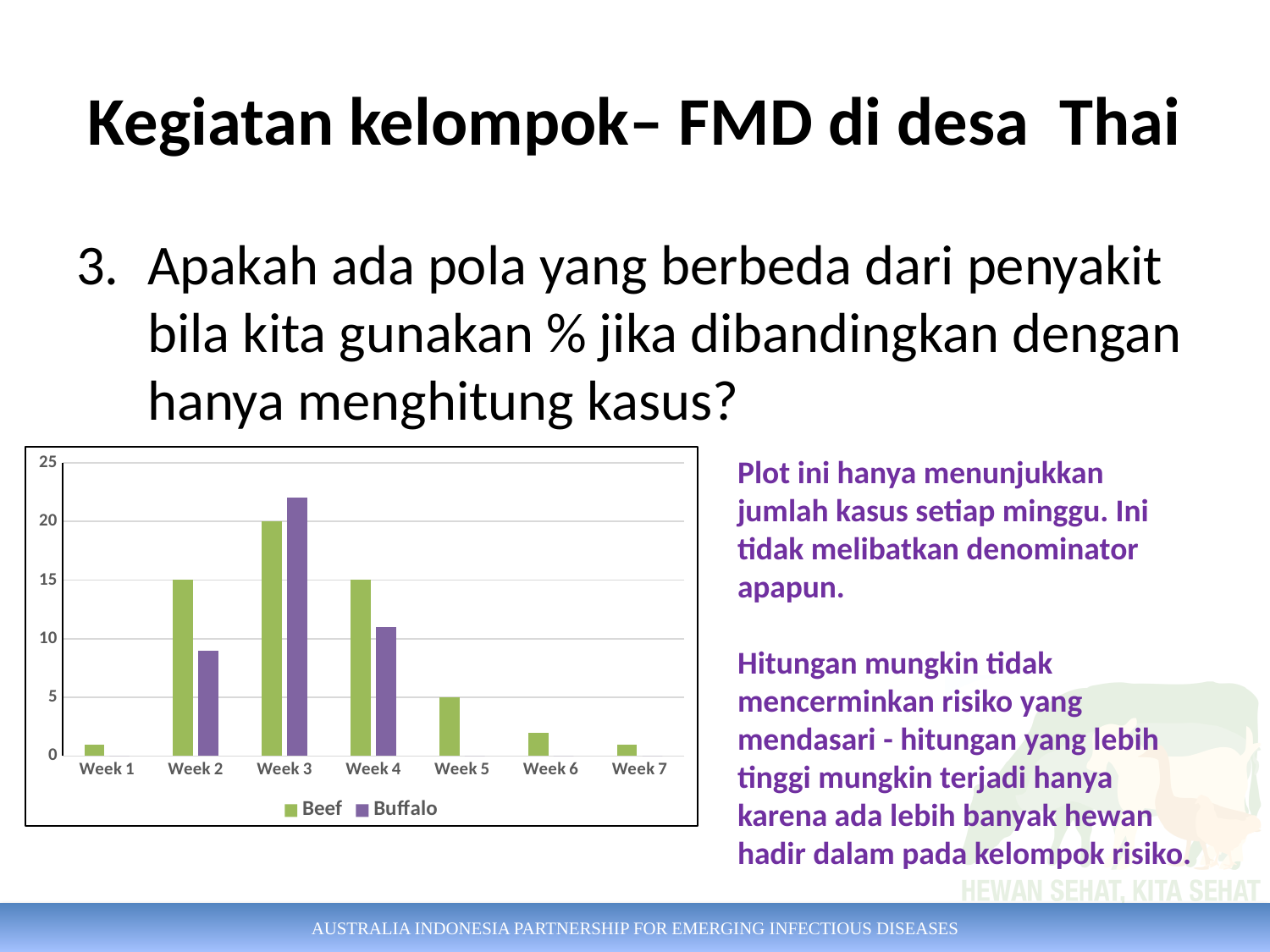

# Kegiatan kelompok– FMD di desa  Thai
Apakah ada pola yang berbeda dari penyakit bila kita gunakan % jika dibandingkan dengan hanya menghitung kasus?

### Chart

| Category | Beef | Buffalo |
|---|---|---|
| Week 1 | 1.0 | 0.0 |
| Week 2 | 15.0 | 9.0 |
| Week 3 | 20.0 | 22.0 |
| Week 4 | 15.0 | 11.0 |
| Week 5 | 5.0 | 0.0 |
| Week 6 | 2.0 | 0.0 |
| Week 7 | 1.0 | 0.0 |
Plot ini hanya menunjukkan jumlah kasus setiap minggu. Ini tidak melibatkan denominator apapun.

Hitungan mungkin tidak mencerminkan risiko yang mendasari - hitungan yang lebih tinggi mungkin terjadi hanya karena ada lebih banyak hewan hadir dalam pada kelompok risiko.